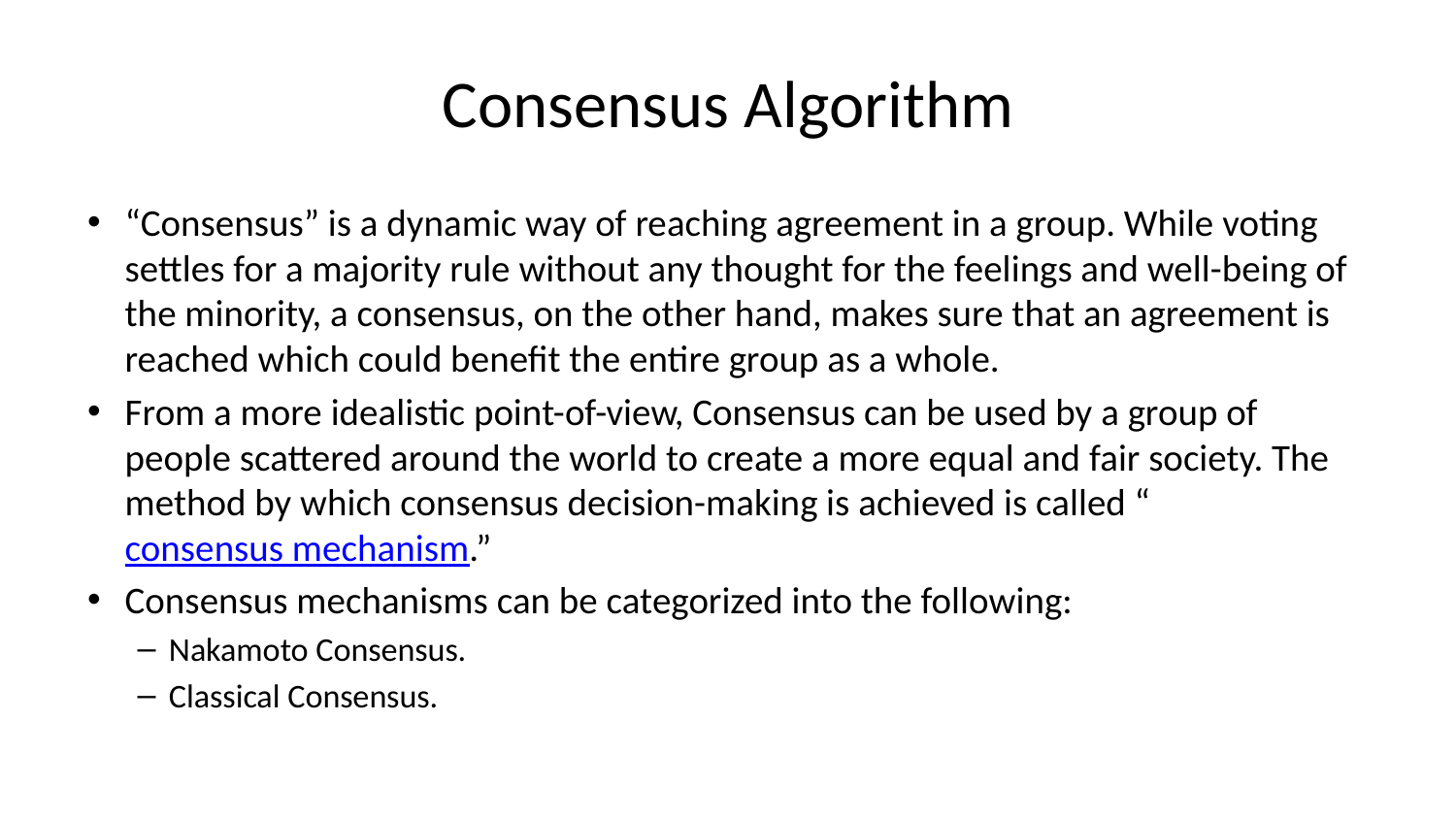

# Consensus Algorithm
“Consensus” is a dynamic way of reaching agreement in a group. While voting settles for a majority rule without any thought for the feelings and well-being of the minority, a consensus, on the other hand, makes sure that an agreement is reached which could benefit the entire group as a whole.
From a more idealistic point-of-view, Consensus can be used by a group of people scattered around the world to create a more equal and fair society. The method by which consensus decision-making is achieved is called “consensus mechanism.”
Consensus mechanisms can be categorized into the following:
Nakamoto Consensus.
Classical Consensus.